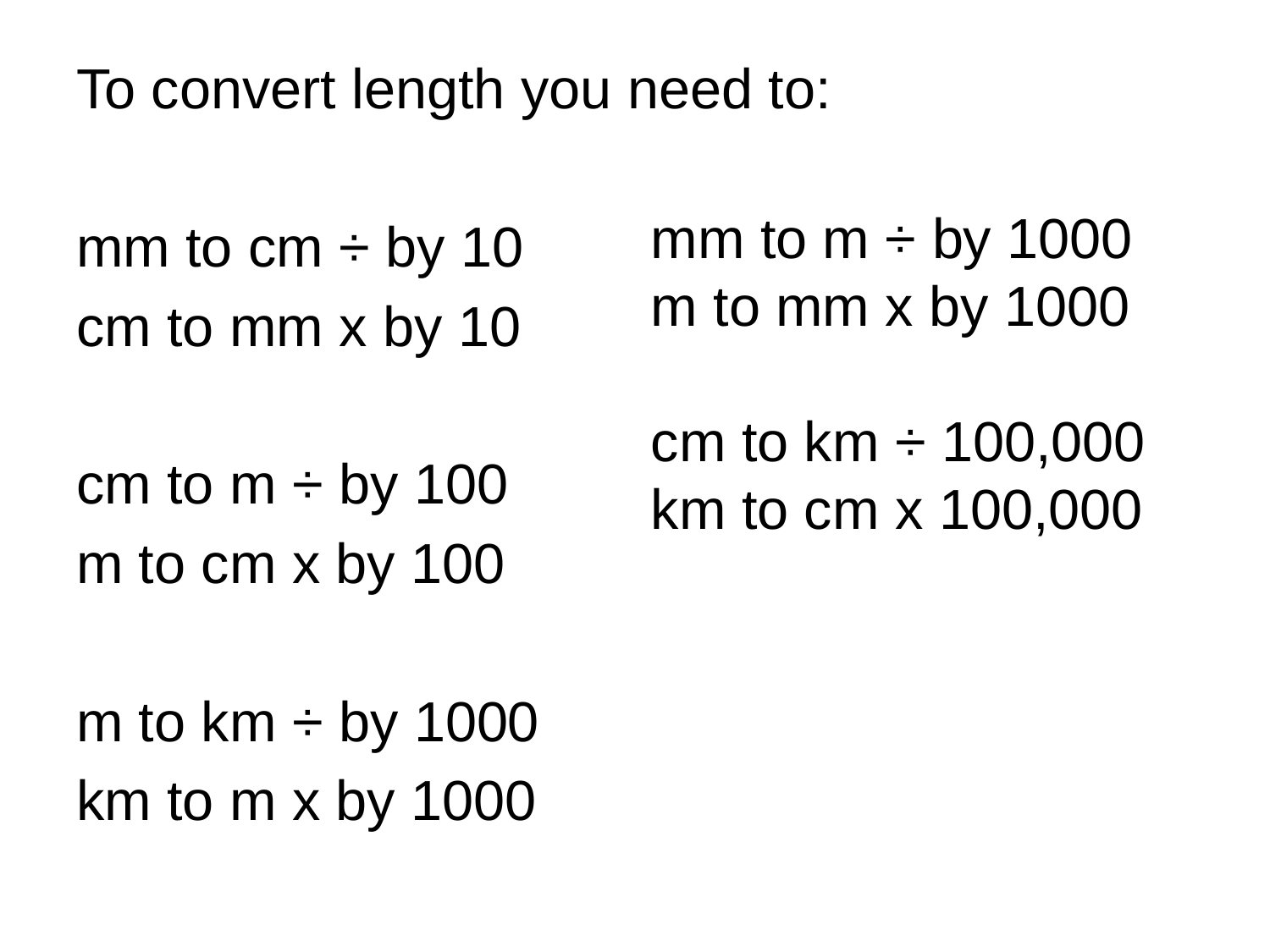

To convert length you need to:

mm to cm ÷ by 10
cm to mm x by 10

cm to m ÷ by 100
m to cm x by 100

m to km ÷ by 1000
km to m x by 1000
mm to m ÷ by 1000
m to mm x by 1000

cm to km ÷ 100,000
km to cm x 100,000